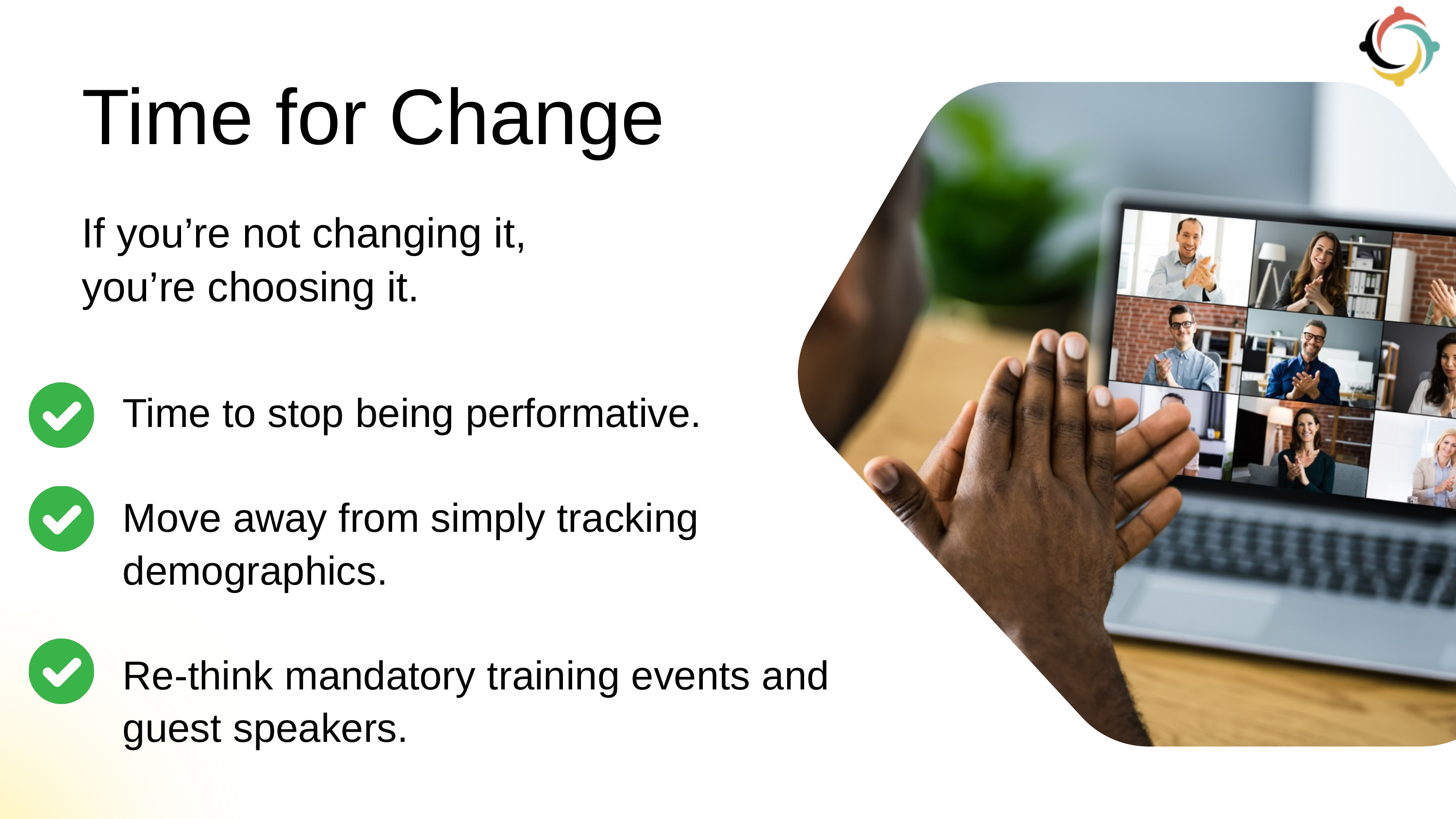

Time for Change

If you’re not changing it,
you’re choosing it.

Time to stop being performative.

Move away from simply tracking demographics.

Re-think mandatory training events and guest speakers.